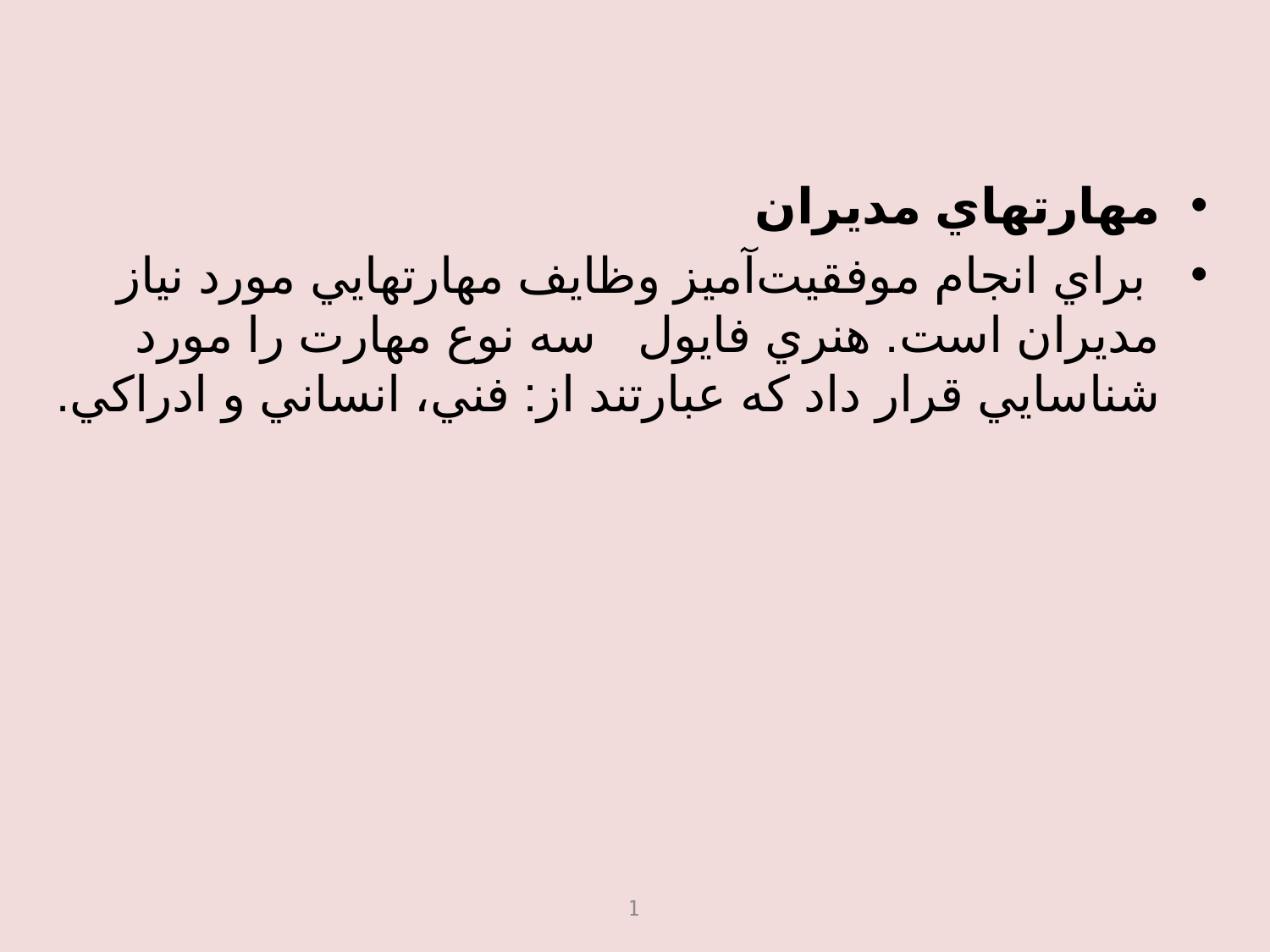

#
مهارتهاي‌ مديران‌
 براي‌ انجام‌ موفقيت‌آميز وظايف‌ مهارتهايي‌ مورد نياز مديران‌ است‌. هنري‌ فايول‌   سه‌ نوع‌ مهارت‌ را مورد شناسايي‌ قرار داد كه‌ عبارتند از: فني‌، انساني‌ و ادراكي‌.

1